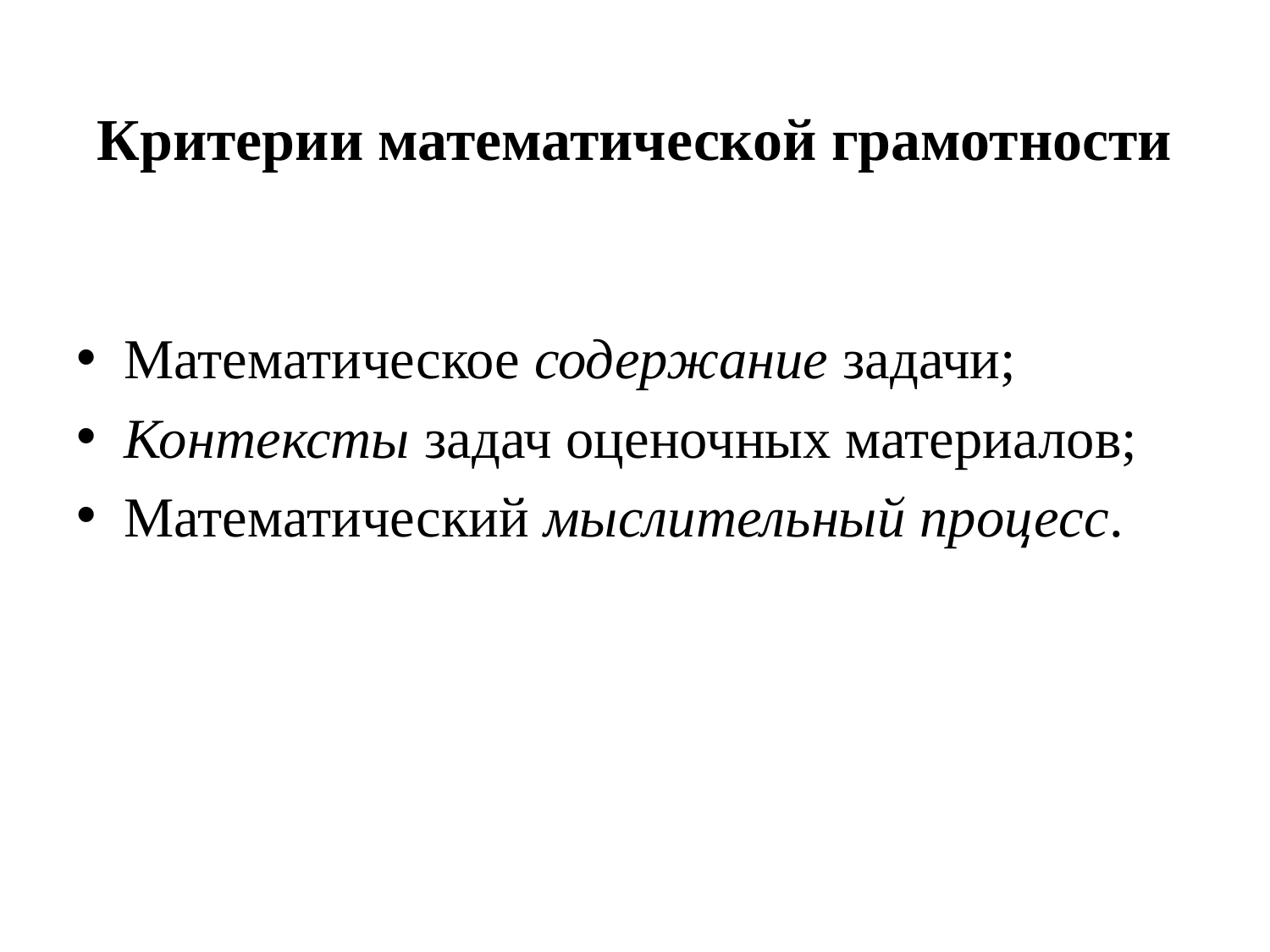

# Критерии математической грамотности
Математическое содержание задачи;
Контексты задач оценочных материалов;
Математический мыслительный процесс.